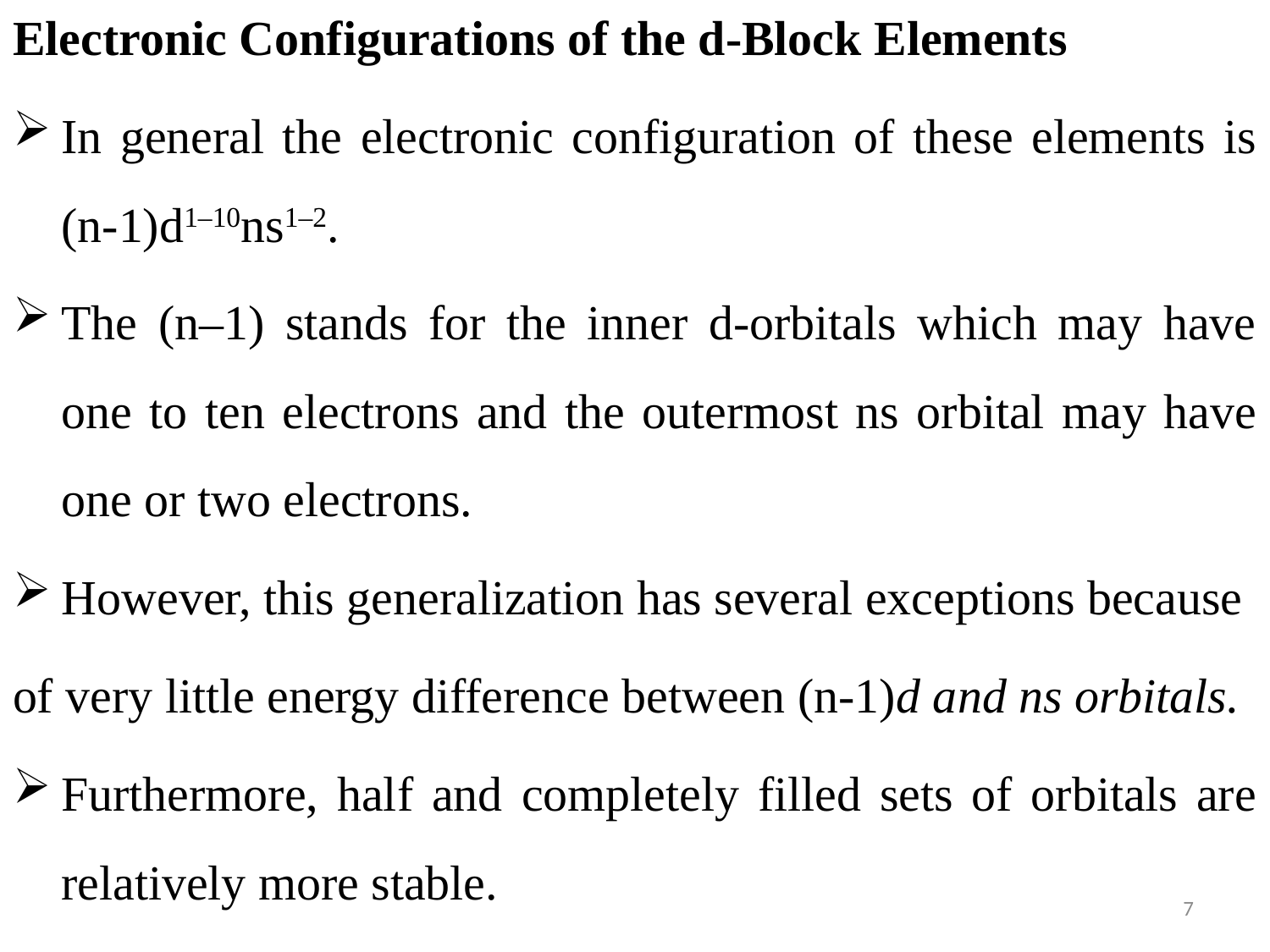

Electronic Configurations of the d-Block Elements
In general the electronic configuration of these elements is (n-1)d1–10ns1–2.
The (n–1) stands for the inner d-orbitals which may have one to ten electrons and the outermost ns orbital may have one or two electrons.
However, this generalization has several exceptions because
of very little energy difference between (n-1)d and ns orbitals.
Furthermore, half and completely filled sets of orbitals are relatively more stable.

7